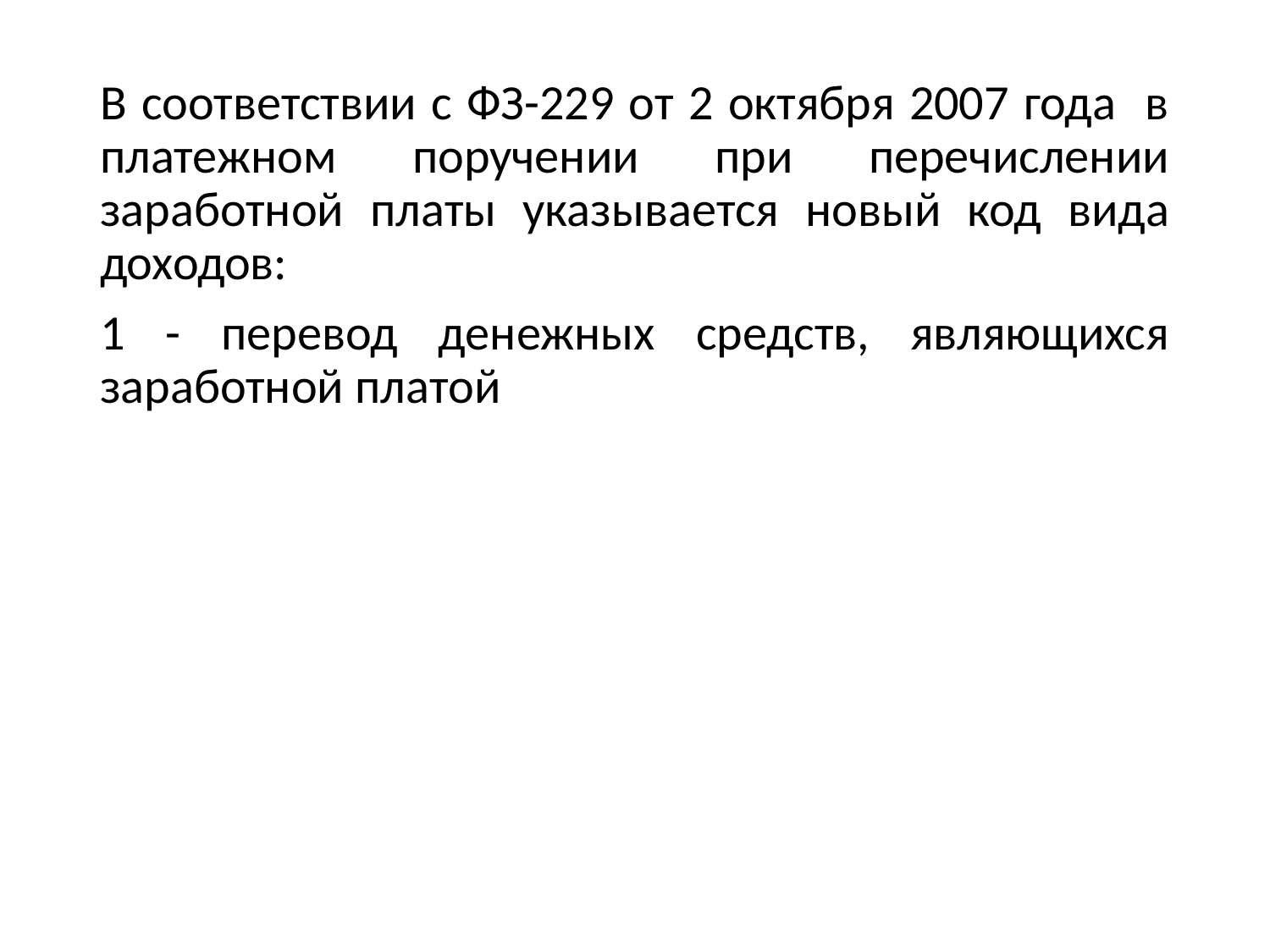

В соответствии с ФЗ-229 от 2 октября 2007 года  в платежном поручении при перечислении заработной платы указывается новый код вида доходов:
1 - перевод денежных средств, являющихся заработной платой